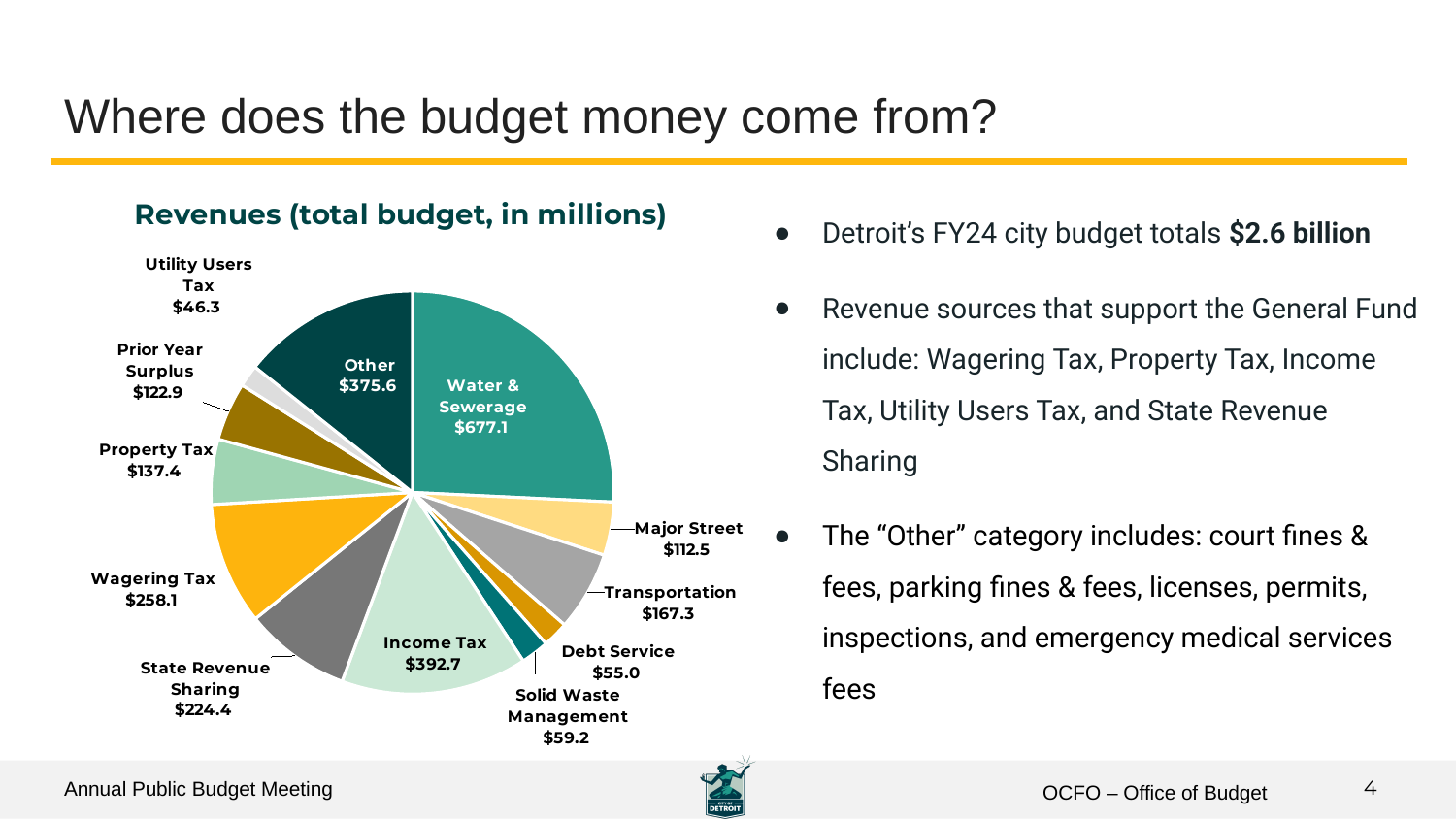

# Where does the budget money come from?

### Chart: Revenues (total budget, in millions)

| Category |  |
|---|---|
| Water & Sewerage | 677.1 |
| Major Street | 112.5 |
| Transportation | 167.3 |
| Debt Service | 55.0 |
| Solid Waste Management | 59.2 |
| Income Tax | 392.7 |
| State Revenue Sharing | 224.4 |
| Wagering Tax | 258.1 |
| Property Tax | 137.4 |
| Prior Year Surplus | 122.9 |
| Utility Users Tax | 46.3 |
| Other | 375.6 |
Detroit’s FY24 city budget totals $2.6 billion
Revenue sources that support the General Fund include: Wagering Tax, Property Tax, Income Tax, Utility Users Tax, and State Revenue Sharing
The “Other” category includes: court fines & fees, parking fines & fees, licenses, permits, inspections, and emergency medical services fees​
4